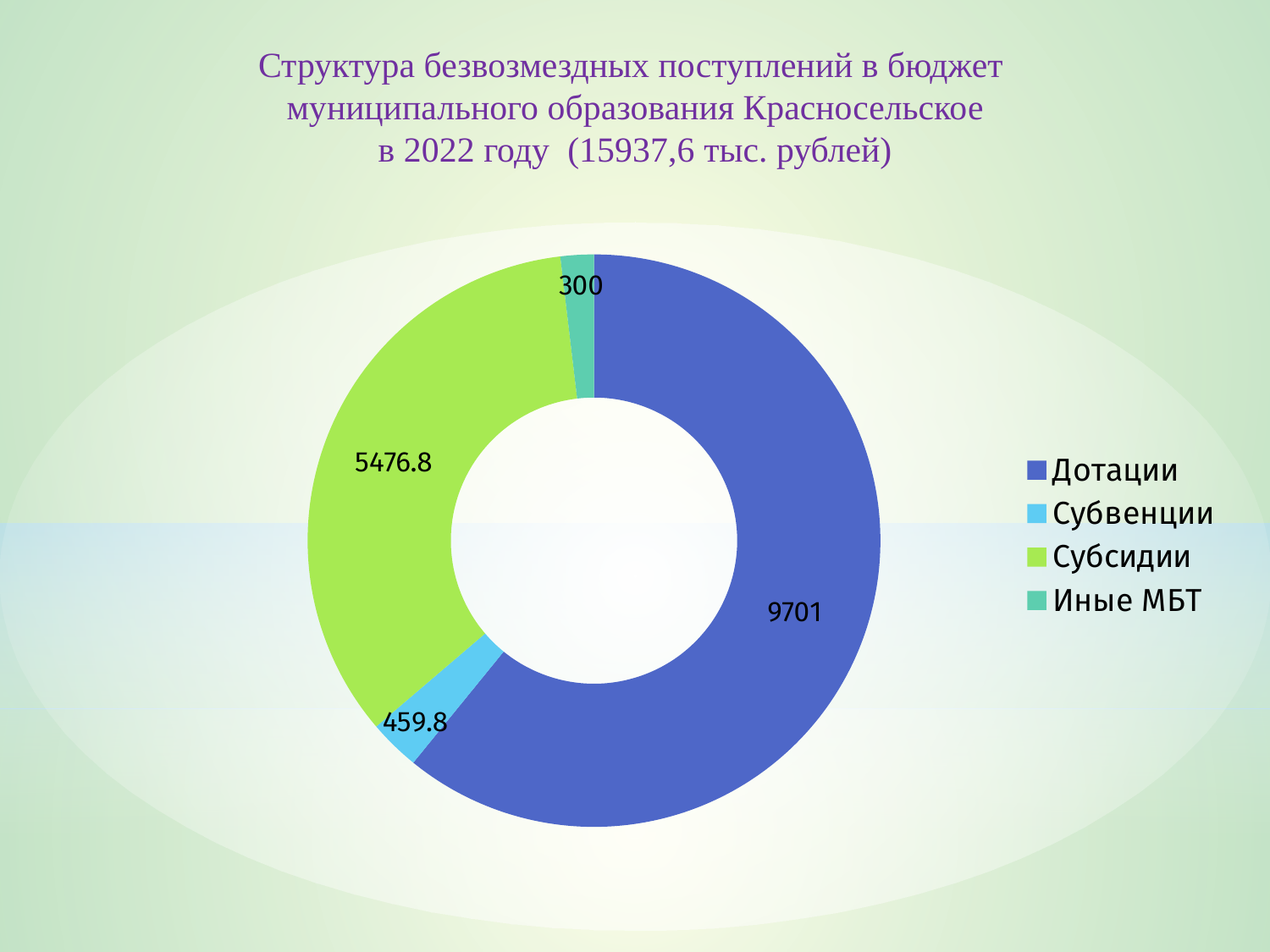

Структура безвозмездных поступлений в бюджет
муниципального образования Красносельское
в 2022 году  (15937,6 тыс. рублей)

### Chart

| Category | Столбец1 |
|---|---|
| Дотации | 9701.0 |
| Субвенции | 459.8 |
| Субсидии | 5476.8 |
| Иные МБТ | 300.0 |